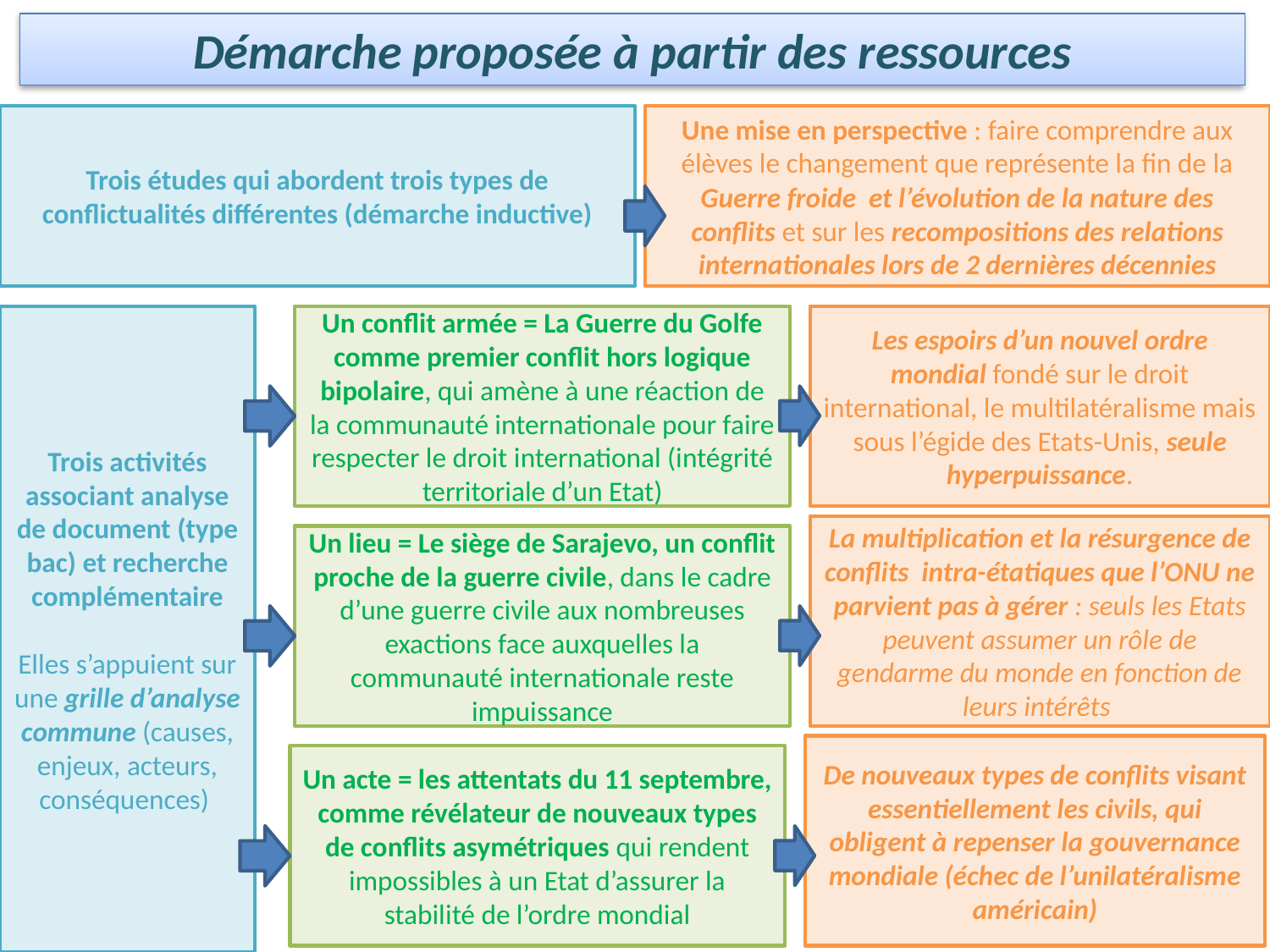

Démarche proposée à partir des ressources
Trois études qui abordent trois types de conflictualités différentes (démarche inductive)
Une mise en perspective : faire comprendre aux élèves le changement que représente la fin de la Guerre froide  et l’évolution de la nature des conflits et sur les recompositions des relations internationales lors de 2 dernières décennies

Trois activités associant analyse de document (type bac) et recherche complémentaire

Elles s’appuient sur une grille d’analyse commune (causes, enjeux, acteurs, conséquences)
Un conflit armée = La Guerre du Golfe comme premier conflit hors logique bipolaire, qui amène à une réaction de la communauté internationale pour faire respecter le droit international (intégrité territoriale d’un Etat)
Les espoirs d’un nouvel ordre mondial fondé sur le droit international, le multilatéralisme mais sous l’égide des Etats-Unis, seule hyperpuissance.

La multiplication et la résurgence de conflits  intra-étatiques que l’ONU ne parvient pas à gérer : seuls les Etats peuvent assumer un rôle de gendarme du monde en fonction de leurs intérêts
Un lieu = Le siège de Sarajevo, un conflit proche de la guerre civile, dans le cadre d’une guerre civile aux nombreuses exactions face auxquelles la communauté internationale reste impuissance

De nouveaux types de conflits visant essentiellement les civils, qui obligent à repenser la gouvernance mondiale (échec de l’unilatéralisme américain)
Un acte = les attentats du 11 septembre, comme révélateur de nouveaux types de conflits asymétriques qui rendent impossibles à un Etat d’assurer la stabilité de l’ordre mondial